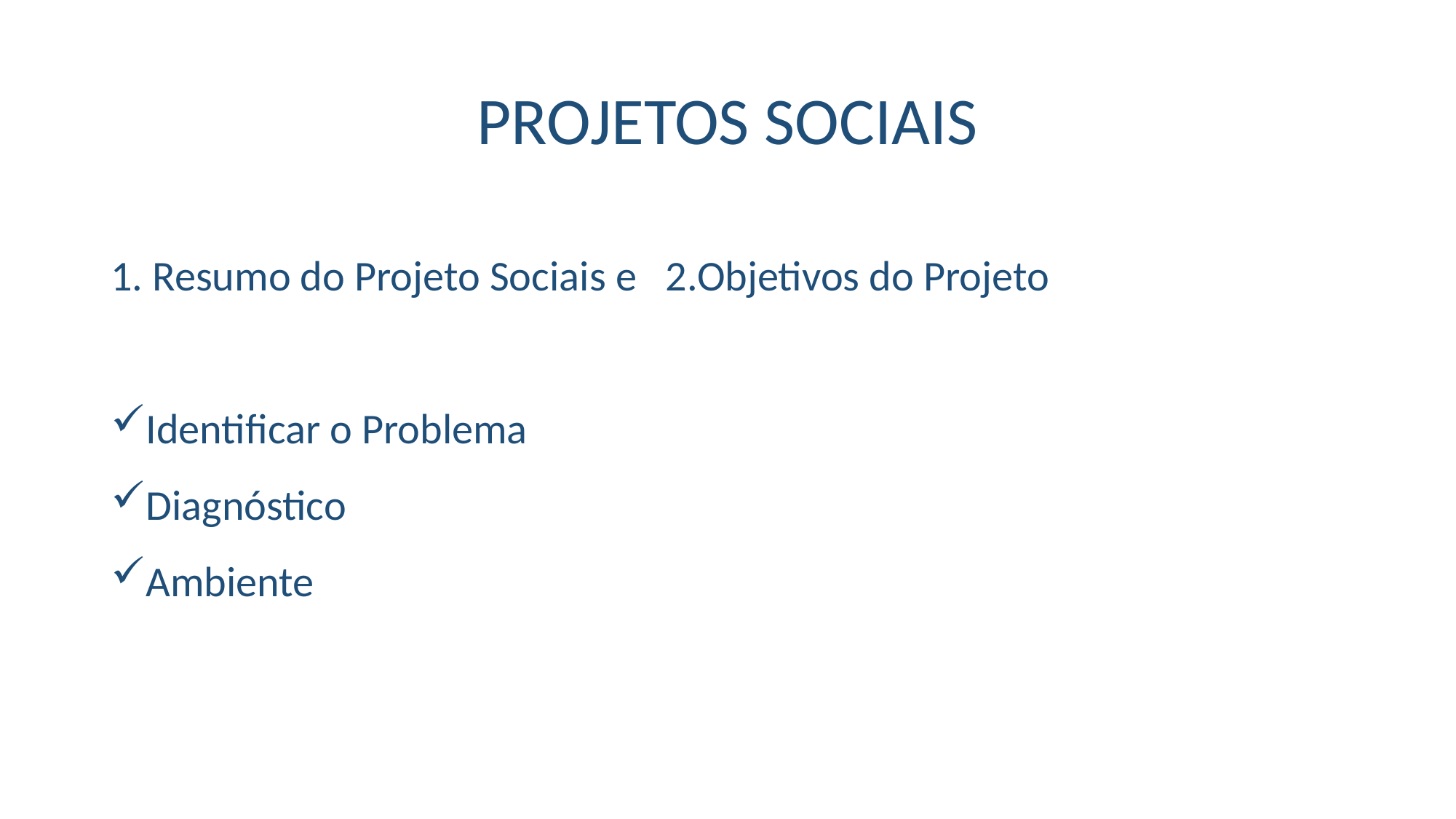

# PROJETOS SOCIAIS
1. Resumo do Projeto Sociais e   2.Objetivos do Projeto

Identificar o Problema
Diagnóstico
Ambiente